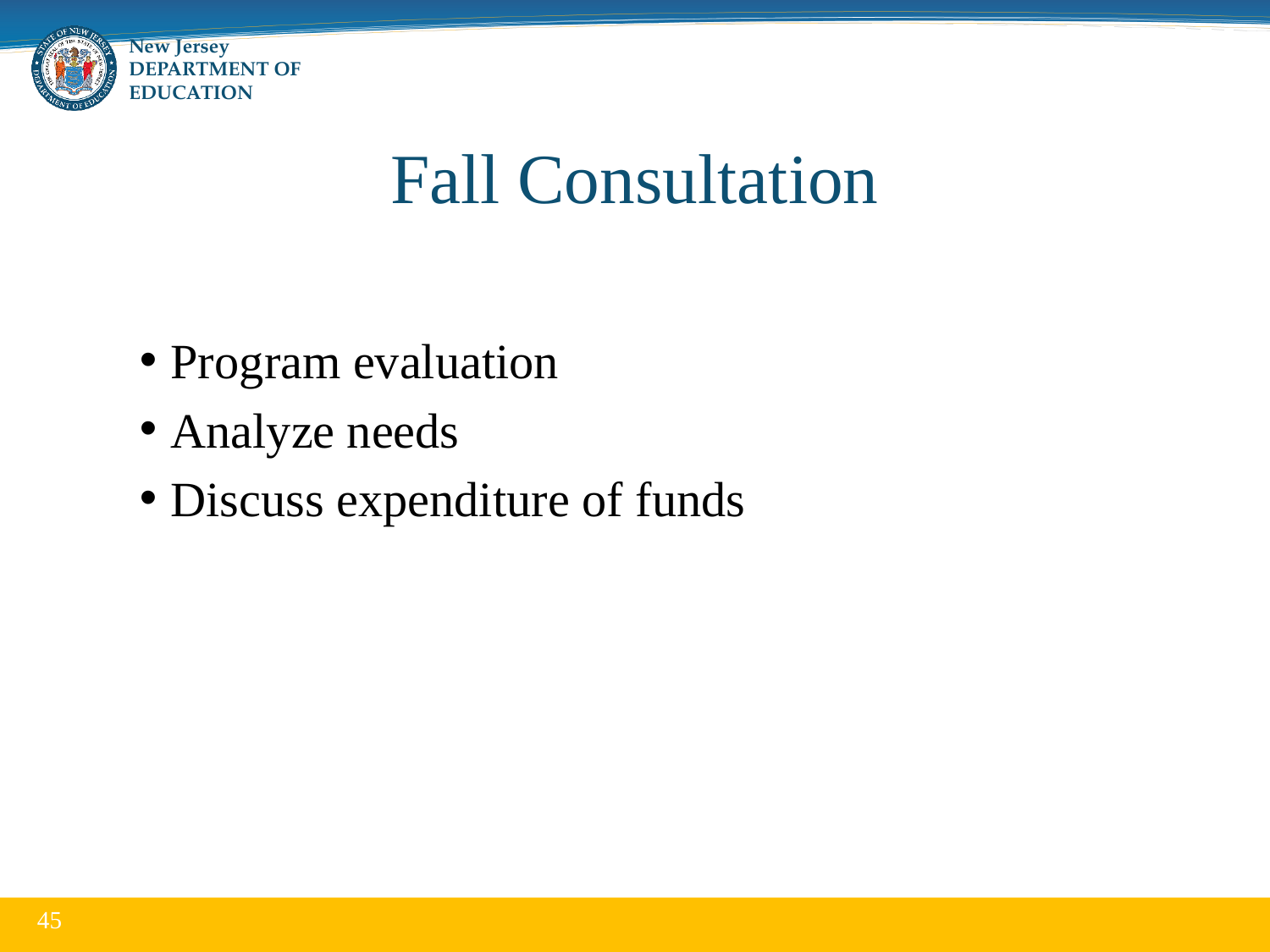

# Fall Consultation

Program evaluation
Analyze needs
Discuss expenditure of funds